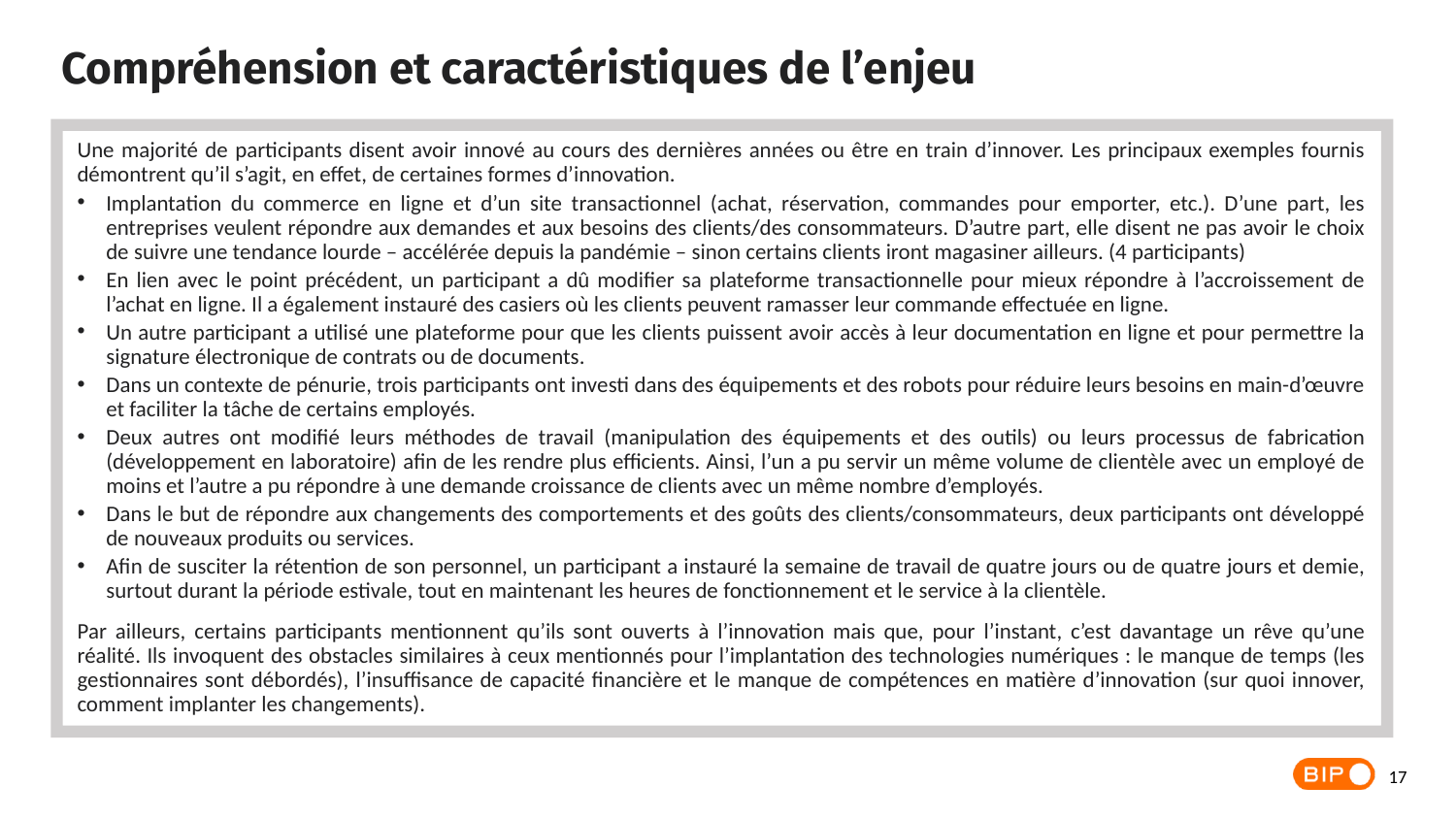

Compréhension et caractéristiques de l’enjeu
Une majorité de participants disent avoir innové au cours des dernières années ou être en train d’innover. Les principaux exemples fournis démontrent qu’il s’agit, en effet, de certaines formes d’innovation.
Implantation du commerce en ligne et d’un site transactionnel (achat, réservation, commandes pour emporter, etc.). D’une part, les entreprises veulent répondre aux demandes et aux besoins des clients/des consommateurs. D’autre part, elle disent ne pas avoir le choix de suivre une tendance lourde – accélérée depuis la pandémie – sinon certains clients iront magasiner ailleurs. (4 participants)
En lien avec le point précédent, un participant a dû modifier sa plateforme transactionnelle pour mieux répondre à l’accroissement de l’achat en ligne. Il a également instauré des casiers où les clients peuvent ramasser leur commande effectuée en ligne.
Un autre participant a utilisé une plateforme pour que les clients puissent avoir accès à leur documentation en ligne et pour permettre la signature électronique de contrats ou de documents.
Dans un contexte de pénurie, trois participants ont investi dans des équipements et des robots pour réduire leurs besoins en main-d’œuvre et faciliter la tâche de certains employés.
Deux autres ont modifié leurs méthodes de travail (manipulation des équipements et des outils) ou leurs processus de fabrication (développement en laboratoire) afin de les rendre plus efficients. Ainsi, l’un a pu servir un même volume de clientèle avec un employé de moins et l’autre a pu répondre à une demande croissance de clients avec un même nombre d’employés.
Dans le but de répondre aux changements des comportements et des goûts des clients/consommateurs, deux participants ont développé de nouveaux produits ou services.
Afin de susciter la rétention de son personnel, un participant a instauré la semaine de travail de quatre jours ou de quatre jours et demie, surtout durant la période estivale, tout en maintenant les heures de fonctionnement et le service à la clientèle.
Par ailleurs, certains participants mentionnent qu’ils sont ouverts à l’innovation mais que, pour l’instant, c’est davantage un rêve qu’une réalité. Ils invoquent des obstacles similaires à ceux mentionnés pour l’implantation des technologies numériques : le manque de temps (les gestionnaires sont débordés), l’insuffisance de capacité financière et le manque de compétences en matière d’innovation (sur quoi innover, comment implanter les changements).

17